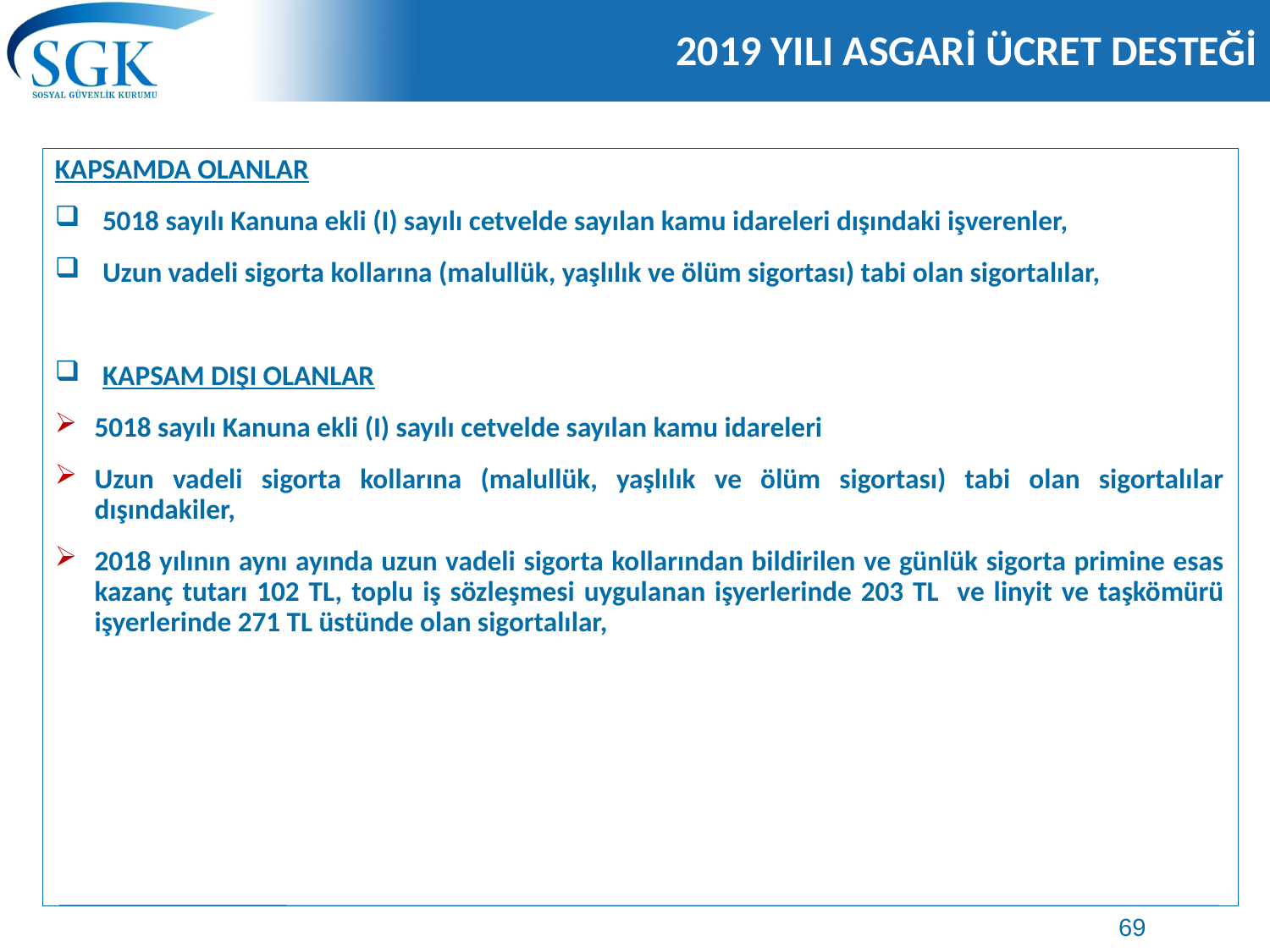

# 2019 YILI ASGARİ ÜCRET DESTEĞİ
KAPSAMDA OLANLAR
5018 sayılı Kanuna ekli (I) sayılı cetvelde sayılan kamu idareleri dışındaki işverenler,
Uzun vadeli sigorta kollarına (malullük, yaşlılık ve ölüm sigortası) tabi olan sigortalılar,

KAPSAM DIŞI OLANLAR
5018 sayılı Kanuna ekli (I) sayılı cetvelde sayılan kamu idareleri
Uzun vadeli sigorta kollarına (malullük, yaşlılık ve ölüm sigortası) tabi olan sigortalılar dışındakiler,
2018 yılının aynı ayında uzun vadeli sigorta kollarından bildirilen ve günlük sigorta primine esas kazanç tutarı 102 TL, toplu iş sözleşmesi uygulanan işyerlerinde 203 TL  ve linyit ve taşkömürü işyerlerinde 271 TL üstünde olan sigortalılar,